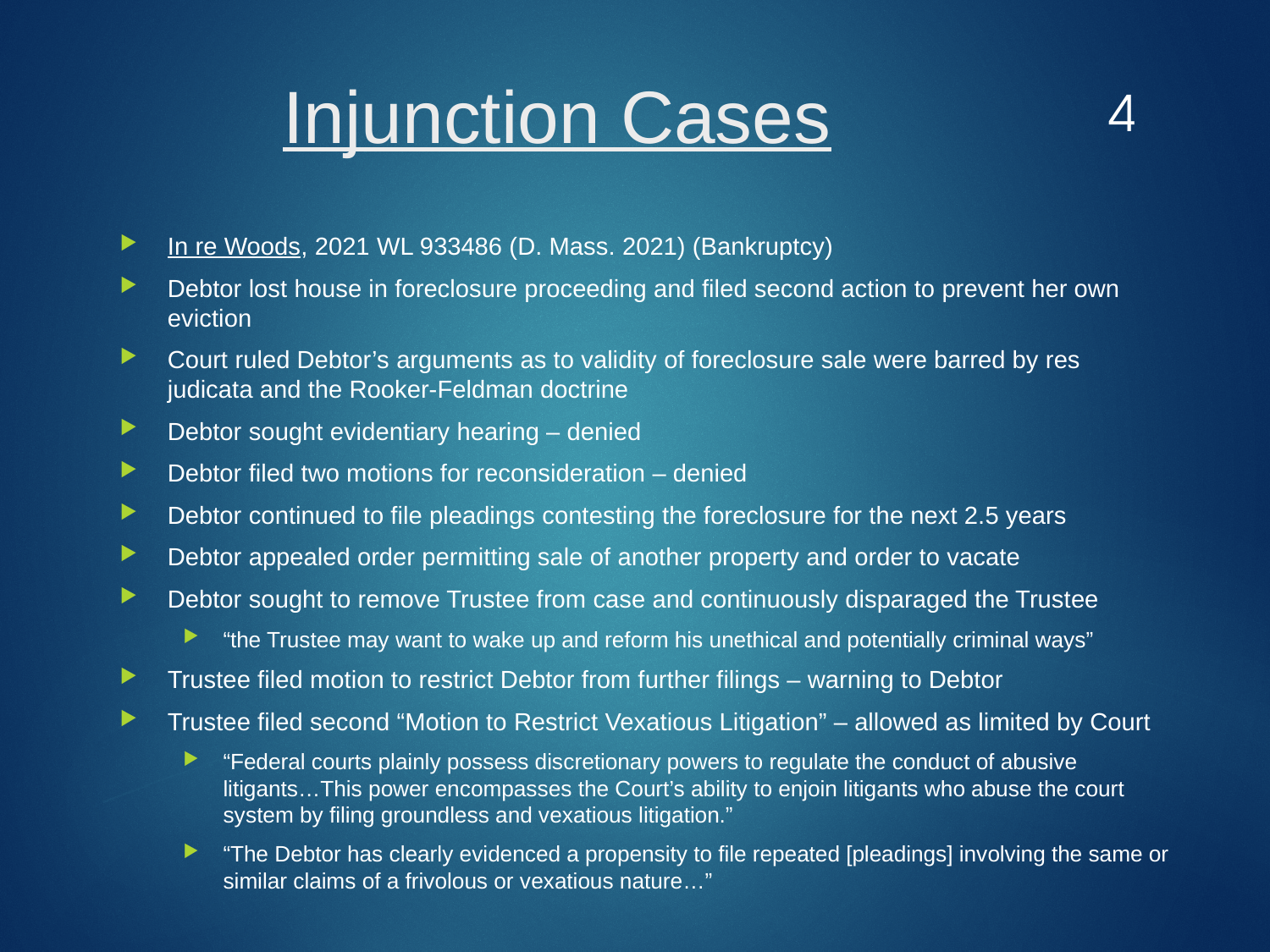

4
# Injunction Cases

In re Woods, 2021 WL 933486 (D. Mass. 2021) (Bankruptcy)
Debtor lost house in foreclosure proceeding and filed second action to prevent her own eviction
Court ruled Debtor’s arguments as to validity of foreclosure sale were barred by res judicata and the Rooker-Feldman doctrine
Debtor sought evidentiary hearing – denied
Debtor filed two motions for reconsideration – denied
Debtor continued to file pleadings contesting the foreclosure for the next 2.5 years
Debtor appealed order permitting sale of another property and order to vacate
Debtor sought to remove Trustee from case and continuously disparaged the Trustee
“the Trustee may want to wake up and reform his unethical and potentially criminal ways”
Trustee filed motion to restrict Debtor from further filings – warning to Debtor
Trustee filed second “Motion to Restrict Vexatious Litigation” – allowed as limited by Court
“Federal courts plainly possess discretionary powers to regulate the conduct of abusive litigants…This power encompasses the Court’s ability to enjoin litigants who abuse the court system by filing groundless and vexatious litigation.”
“The Debtor has clearly evidenced a propensity to file repeated [pleadings] involving the same or similar claims of a frivolous or vexatious nature…”